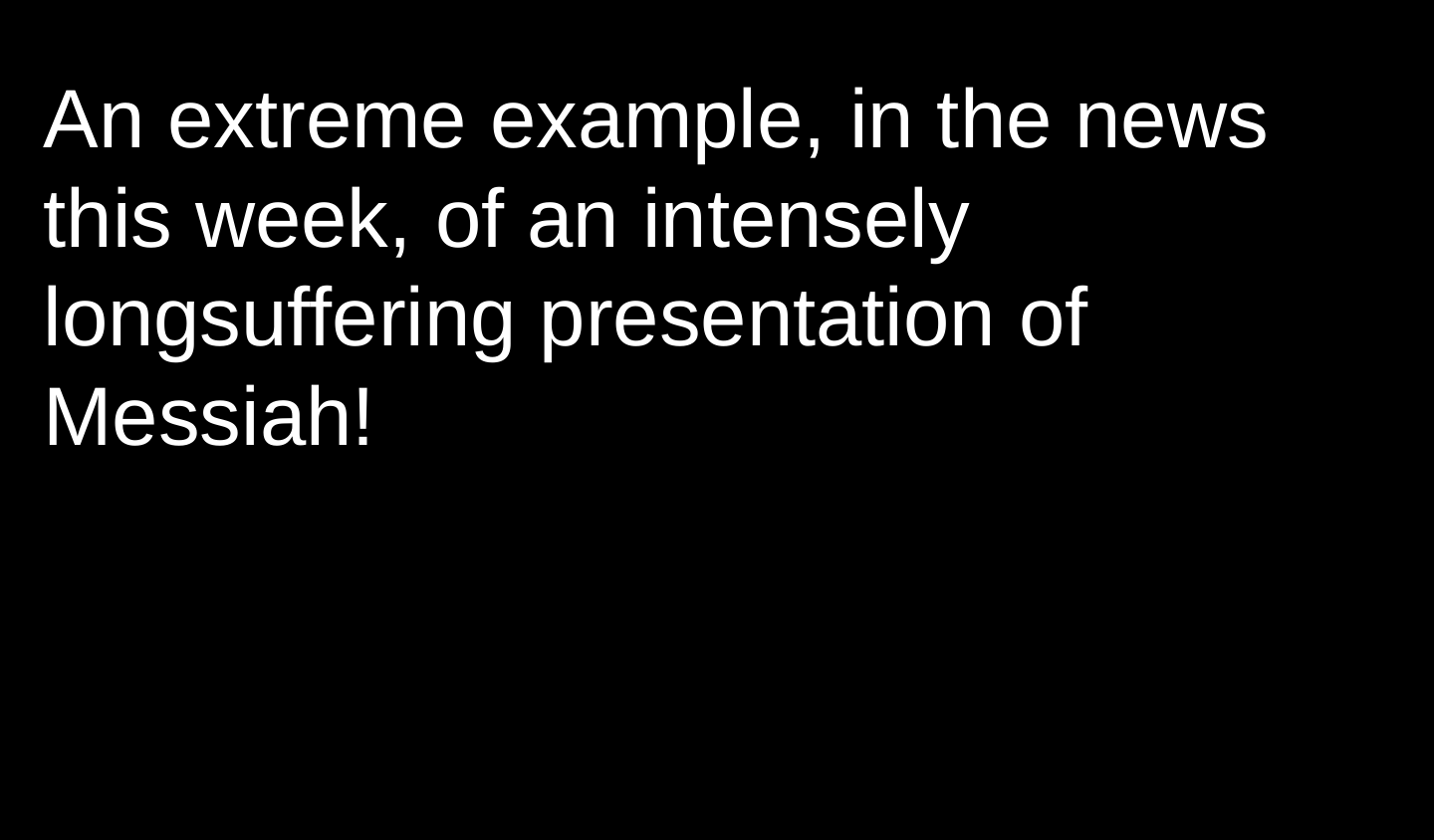

An extreme example, in the news this week, of an intensely longsuffering presentation of Messiah!